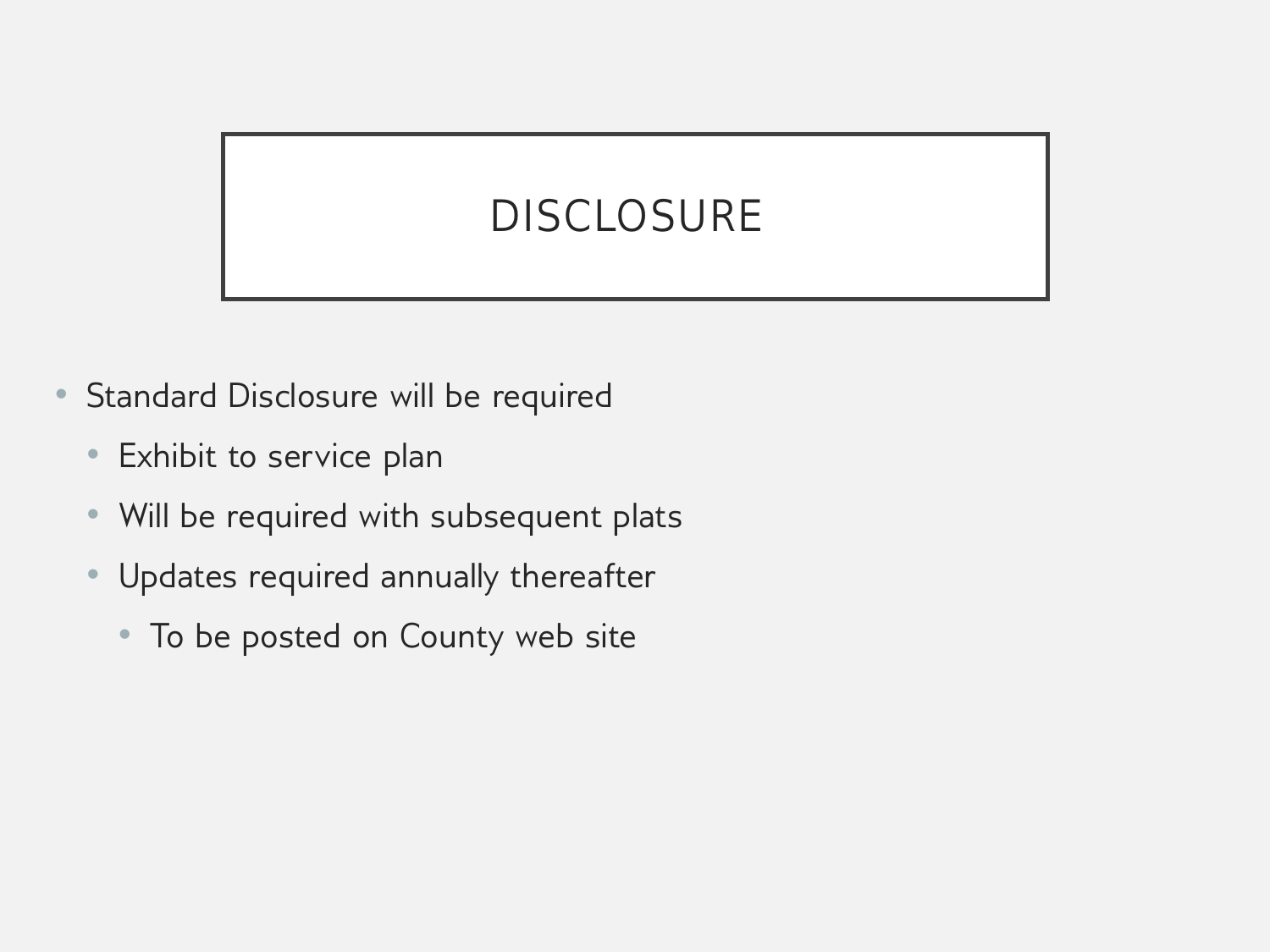

# Disclosure
Standard Disclosure will be required
Exhibit to service plan
Will be required with subsequent plats
Updates required annually thereafter
To be posted on County web site